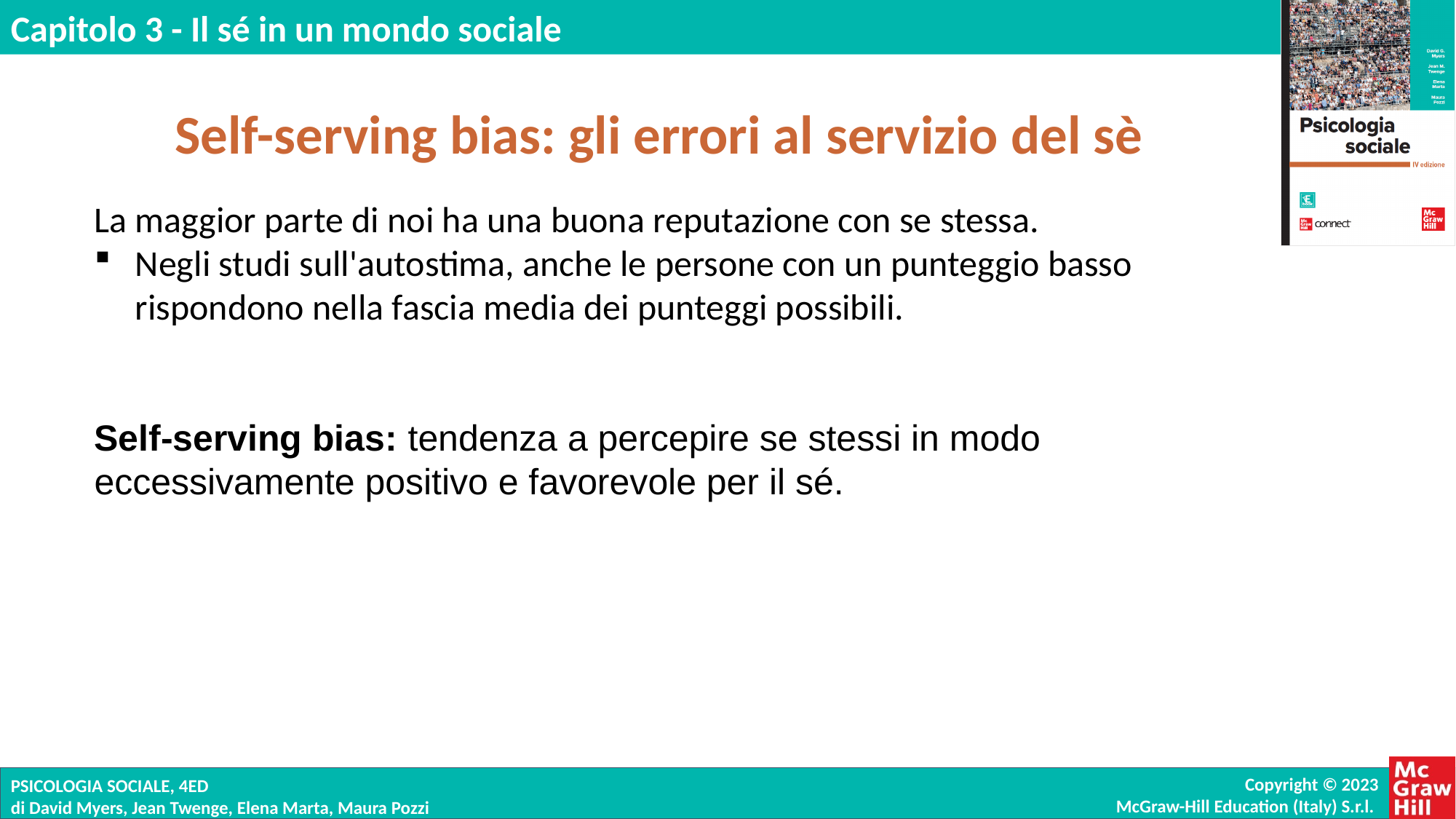

Self-serving bias: gli errori al servizio del sè
La maggior parte di noi ha una buona reputazione con se stessa.
Negli studi sull'autostima, anche le persone con un punteggio basso rispondono nella fascia media dei punteggi possibili.

Self-serving bias: tendenza a percepire se stessi in modo eccessivamente positivo e favorevole per il sé.